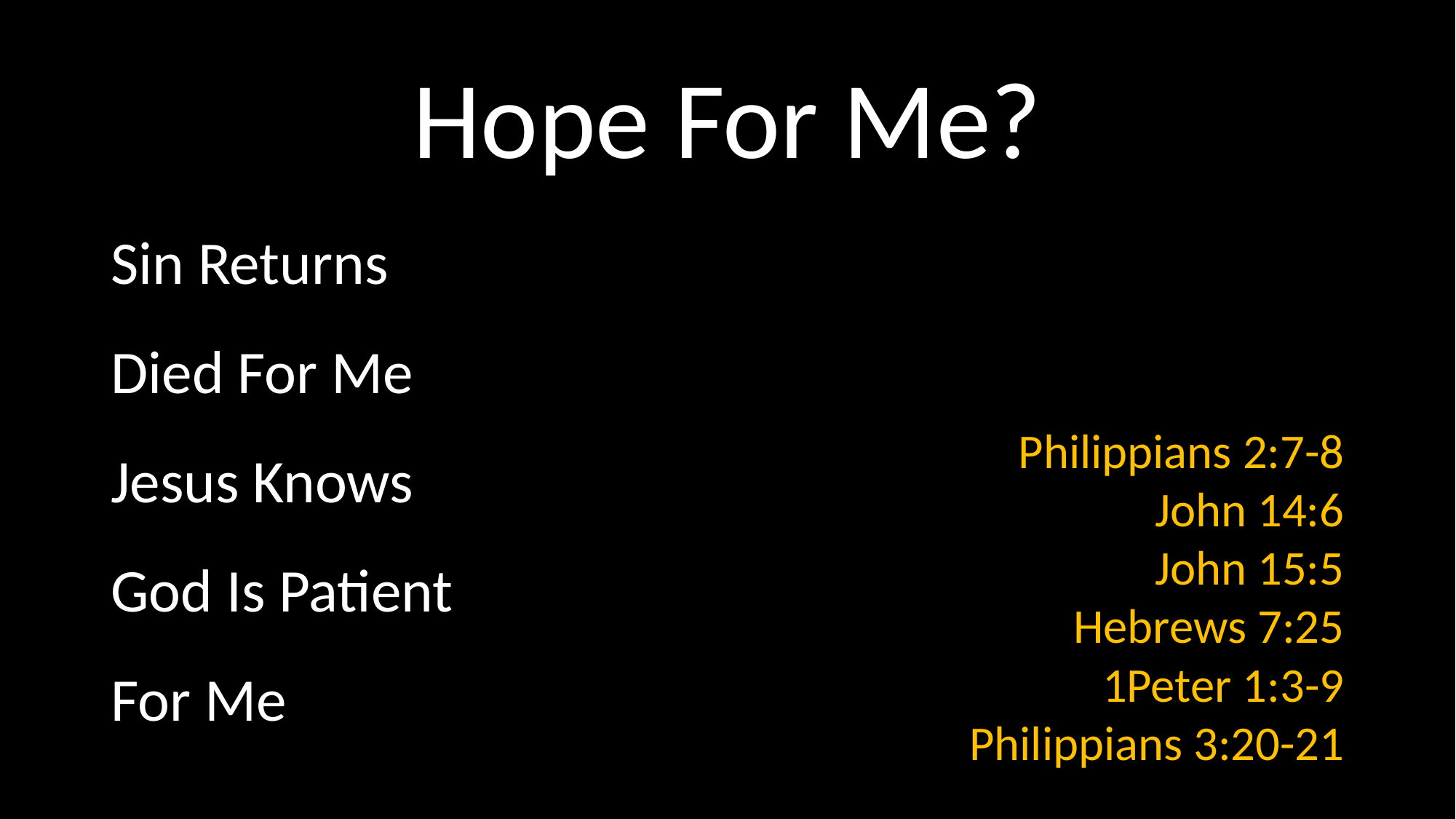

# Hope For Me?
Sin Returns
Died For Me
Jesus Knows
God Is Patient
For Me
 Philippians 2:7-8
John 14:6
John 15:5
Hebrews 7:25
1Peter 1:3-9
Philippians 3:20-21